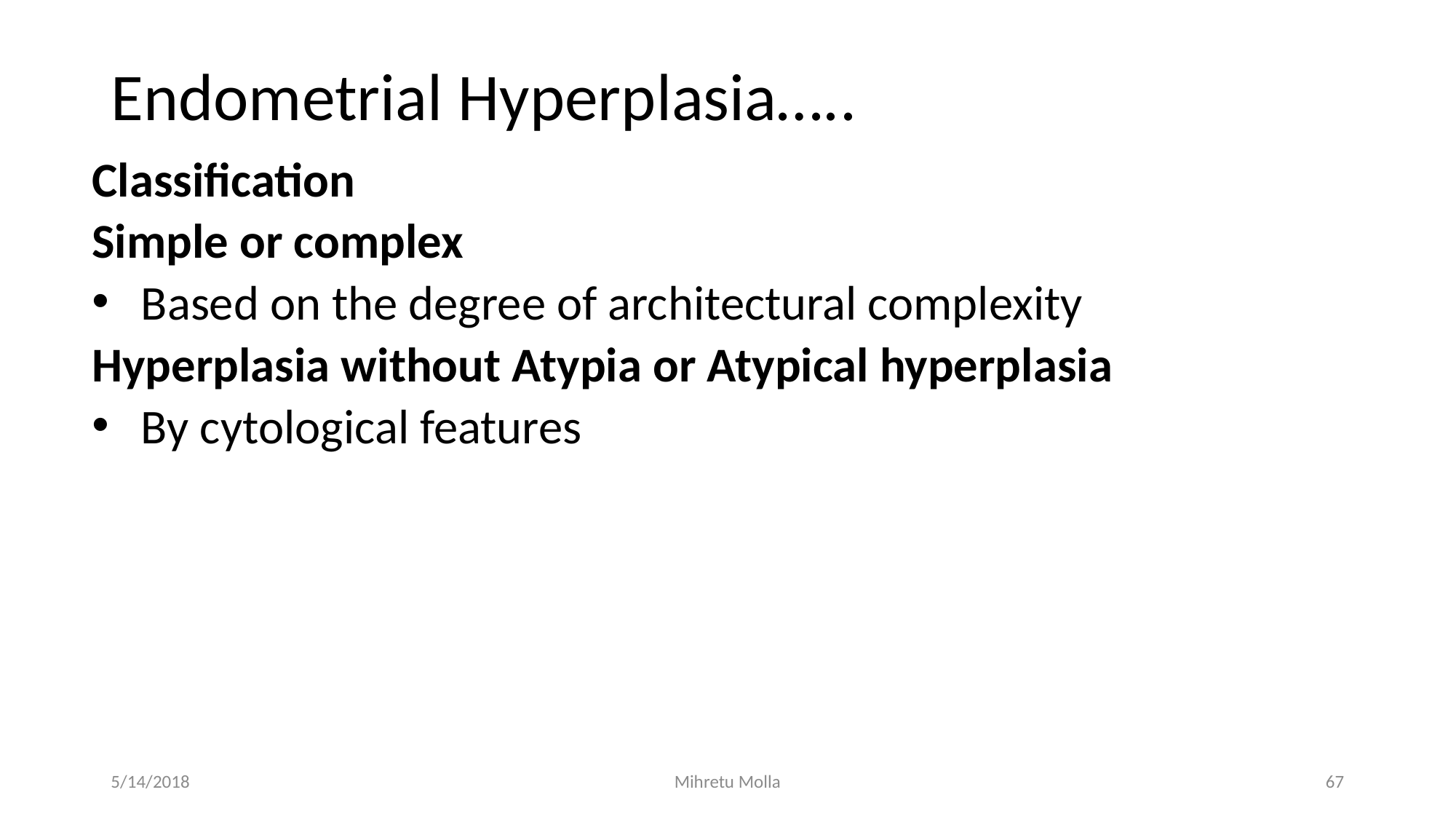

# Endometrial Hyperplasia…..
Classification
Simple or complex
  Based on the degree of architectural complexity
Hyperplasia without Atypia or Atypical hyperplasia
  By cytological features

5/14/2018
Mihretu Molla
67